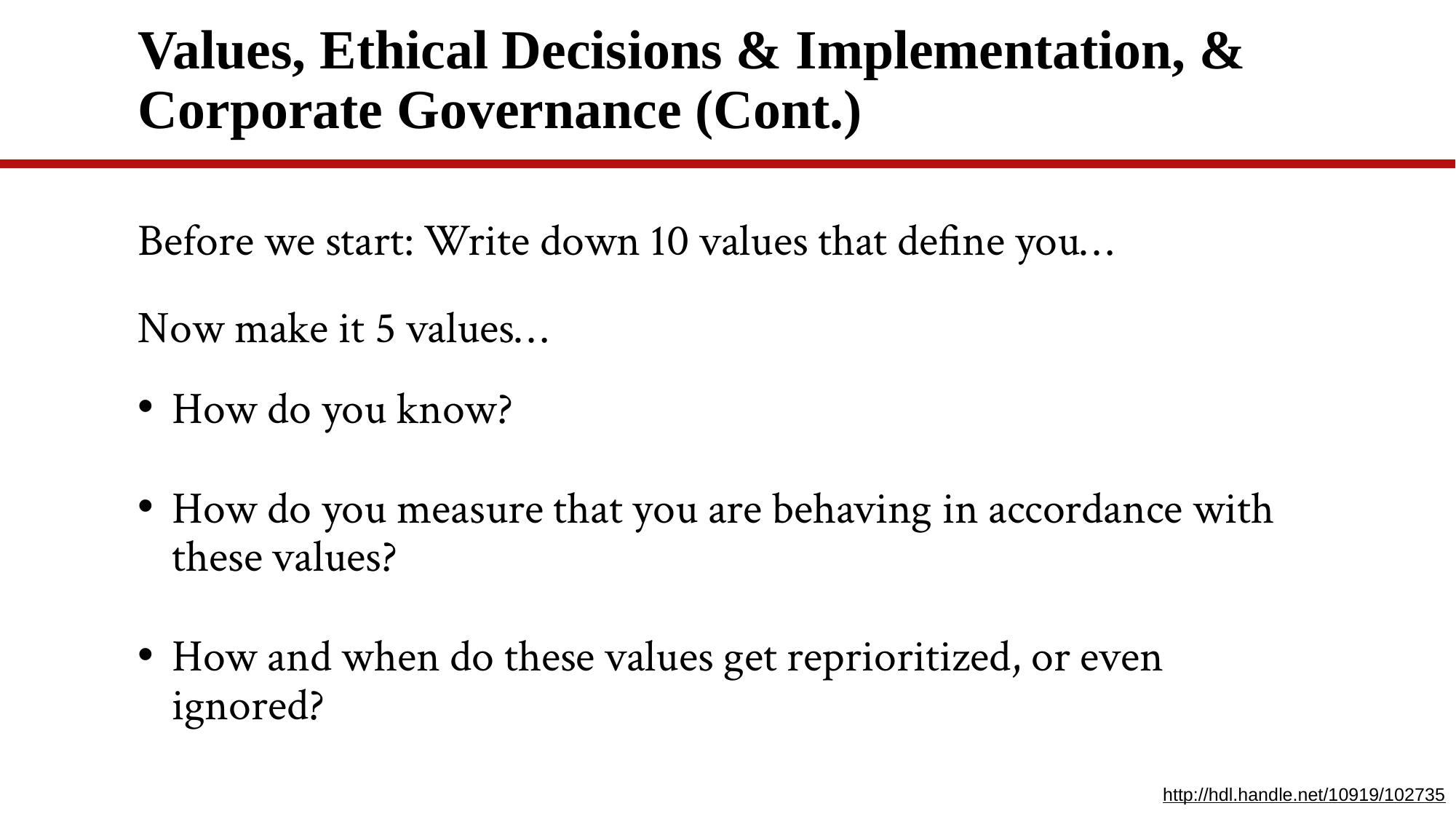

# Values, Ethical Decisions & Implementation, & Corporate Governance (Cont.)
Before we start: Write down 10 values that define you…
Now make it 5 values…
How do you know?
How do you measure that you are behaving in accordance with these values?
How and when do these values get reprioritized, or even ignored?

http://hdl.handle.net/10919/102735